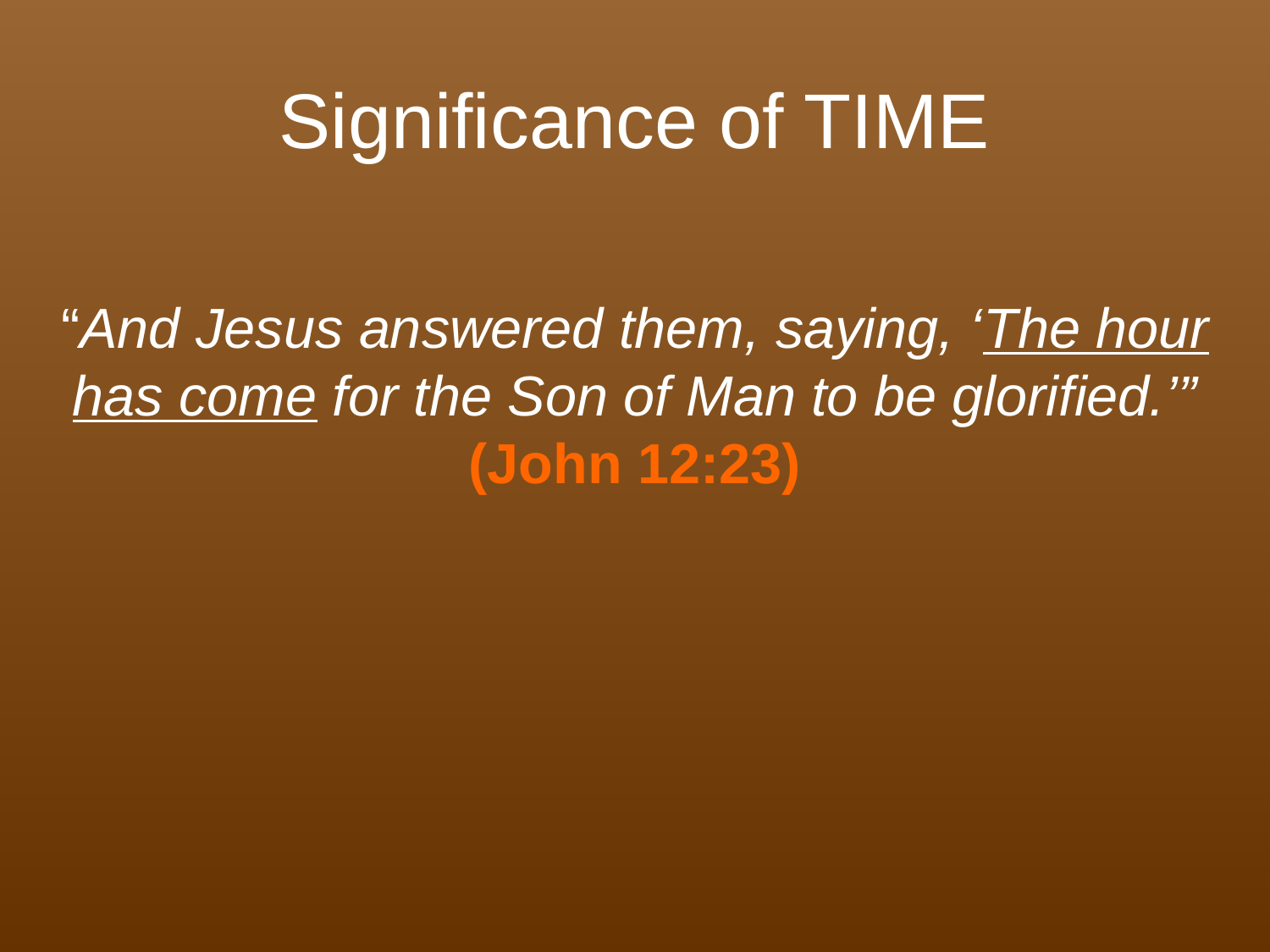

# Significance of TIME
“And Jesus answered them, saying, ‘The hour has come for the Son of Man to be glorified.’” (John 12:23)